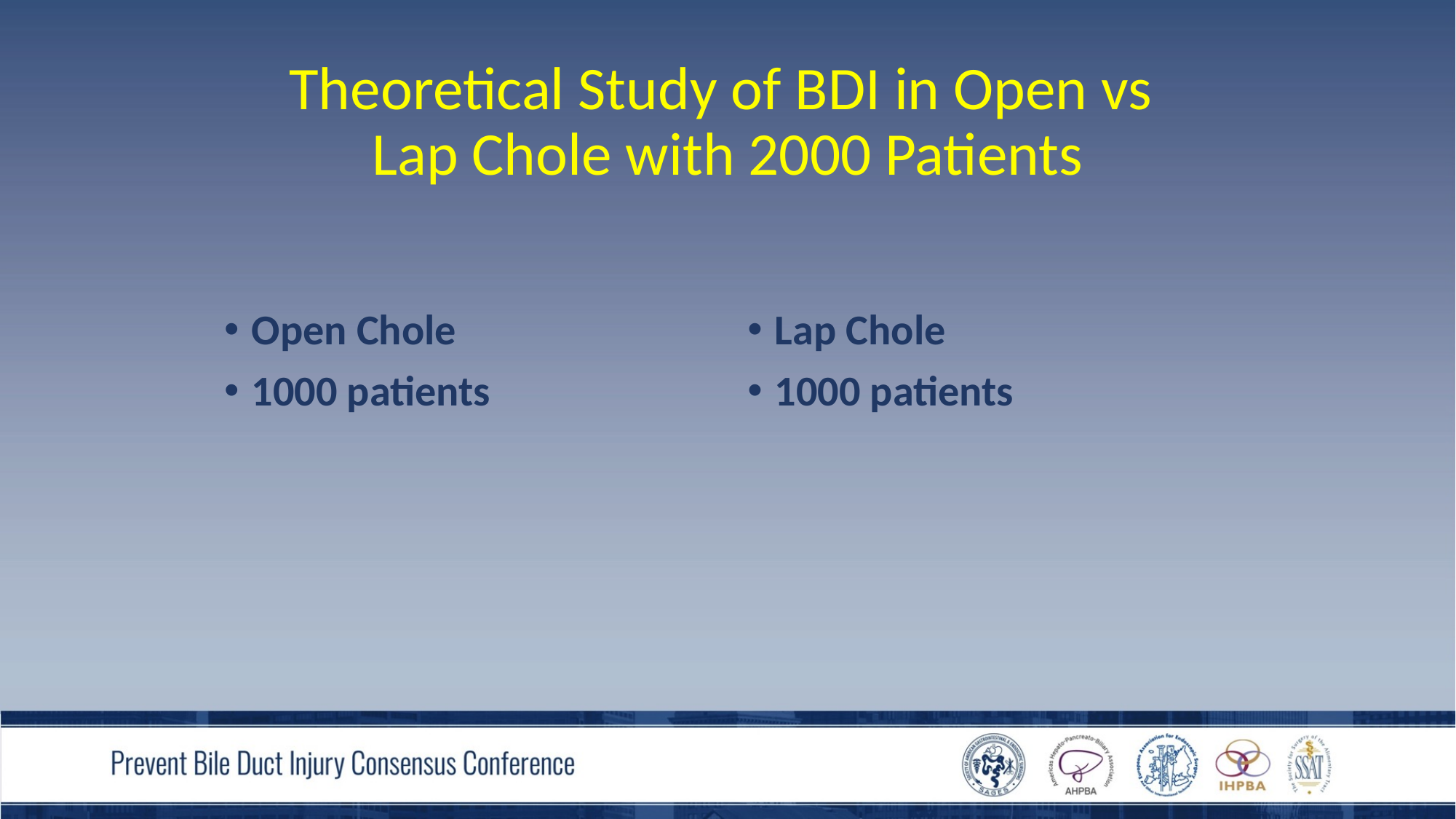

# Theoretical Study of BDI in Open vs Lap Chole with 2000 Patients

Open Chole
1000 patients

Lap Chole
1000 patients